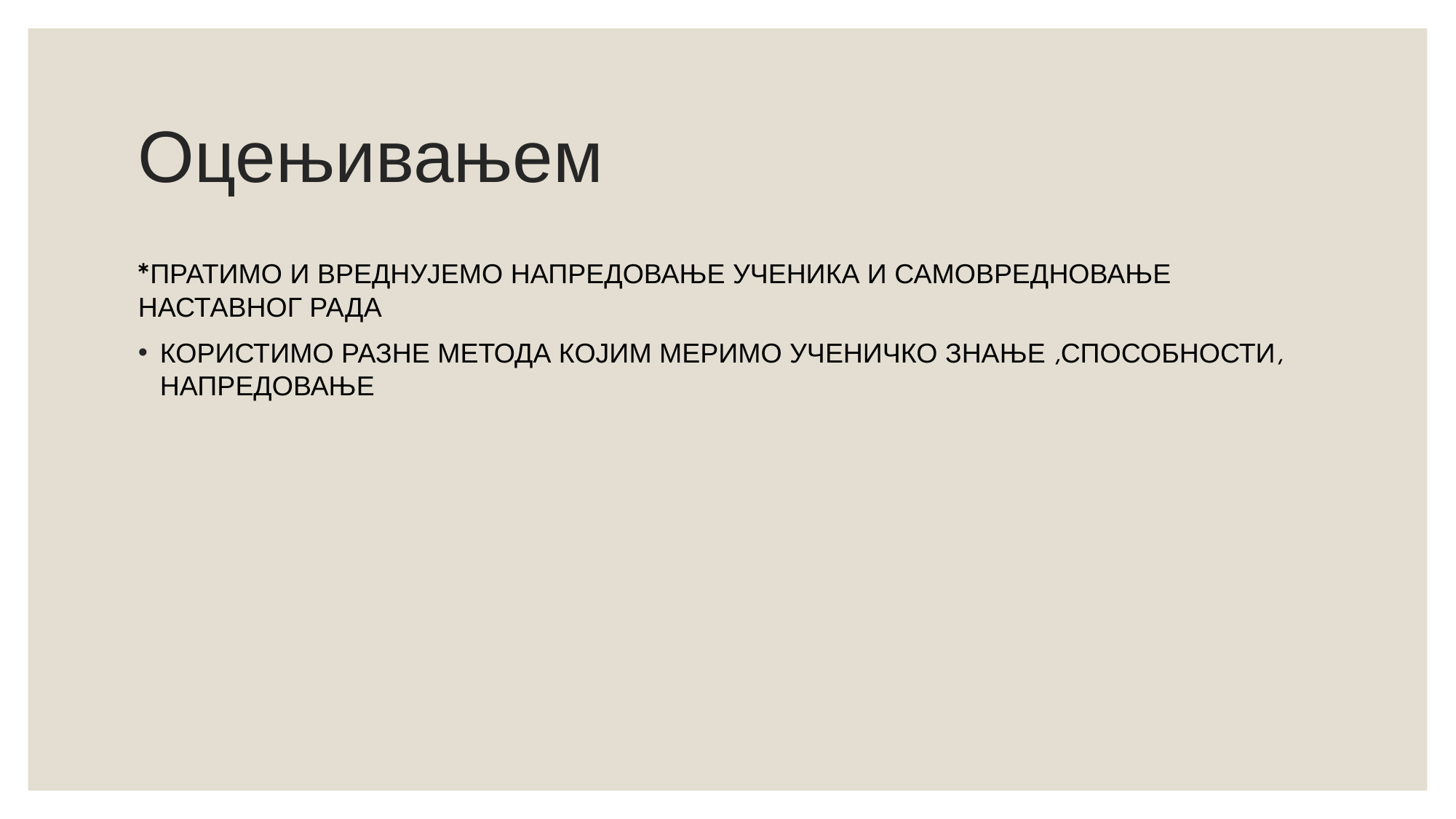

# Оцењивањем
*ПРАТИМО И ВРЕДНУЈЕМО НАПРЕДОВАЊЕ УЧЕНИКА И САМОВРЕДНОВАЊЕ НАСТАВНОГ РАДА
КОРИСТИМО РАЗНЕ МЕТОДА КОЈИМ МЕРИМО УЧЕНИЧКО ЗНАЊЕ ,СПОСОБНОСТИ, НАПРЕДОВАЊЕ